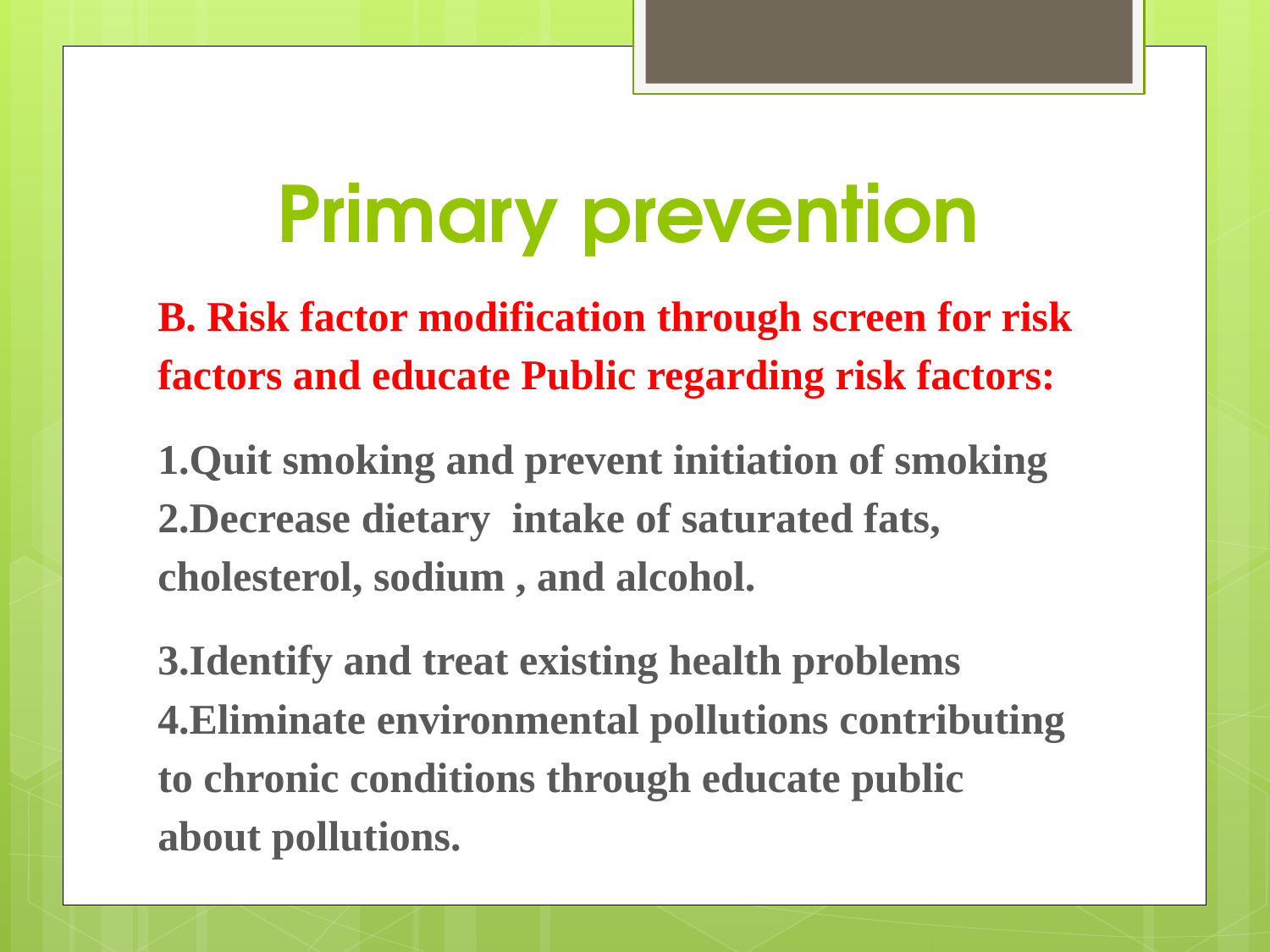

# Primary prevention
B. Risk factor modification through screen for risk factors and educate Public regarding risk factors:
1.Quit smoking and prevent initiation of smoking 2.Decrease dietary  intake of saturated fats, cholesterol, sodium , and alcohol.
3.Identify and treat existing health problems 4.Eliminate environmental pollutions contributing to chronic conditions through educate public about pollutions.